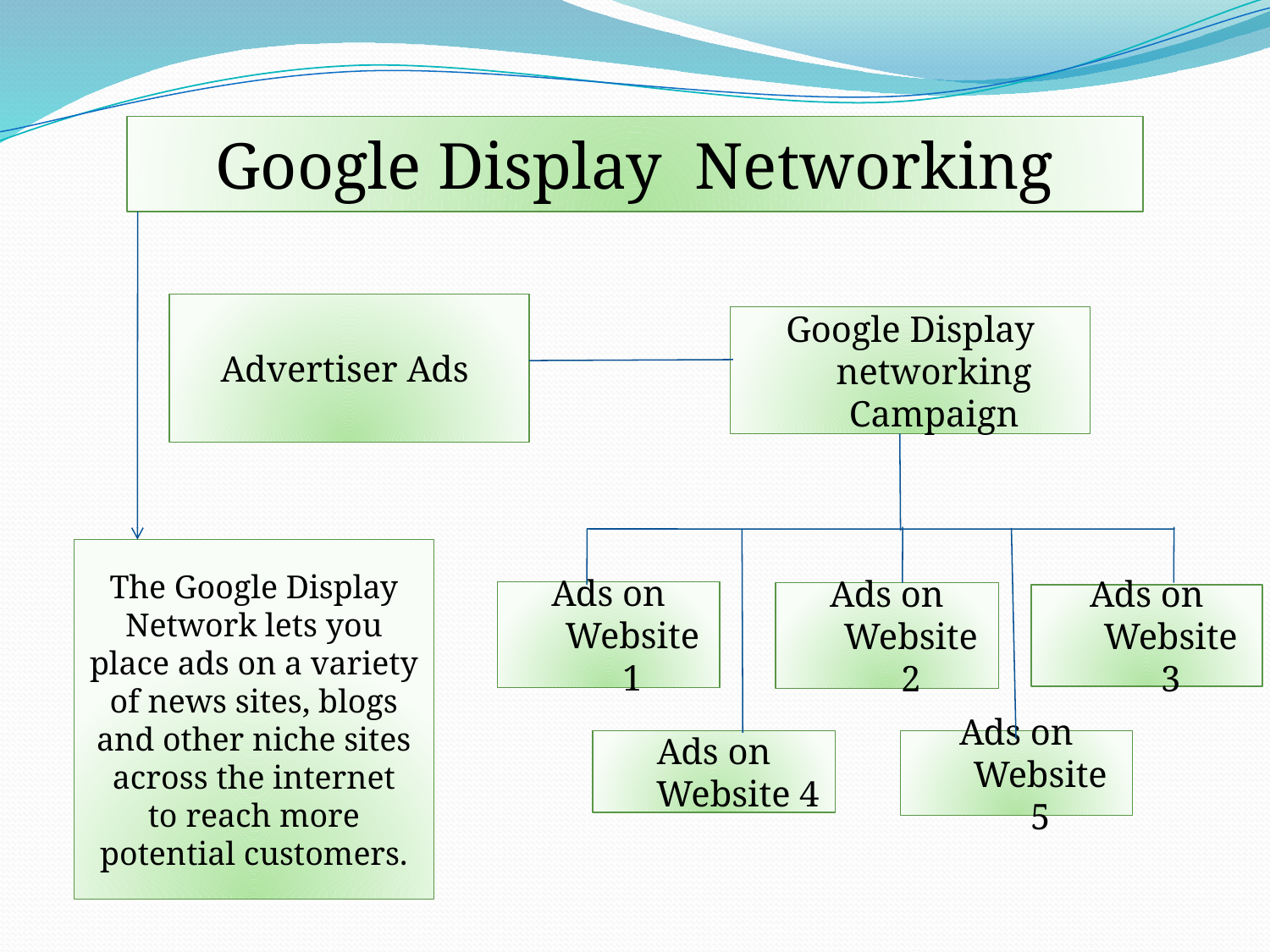

Google Display  Networking
Advertiser Ads
Google Display networking Campaign
The Google Display Network lets you place ads on a variety of news sites, blogs and other niche sites across the internet
to reach more potential customers.
Ads on Website 1
Ads on Website 2
Ads on Website 3
Ads on Website 4
Ads on Website 5